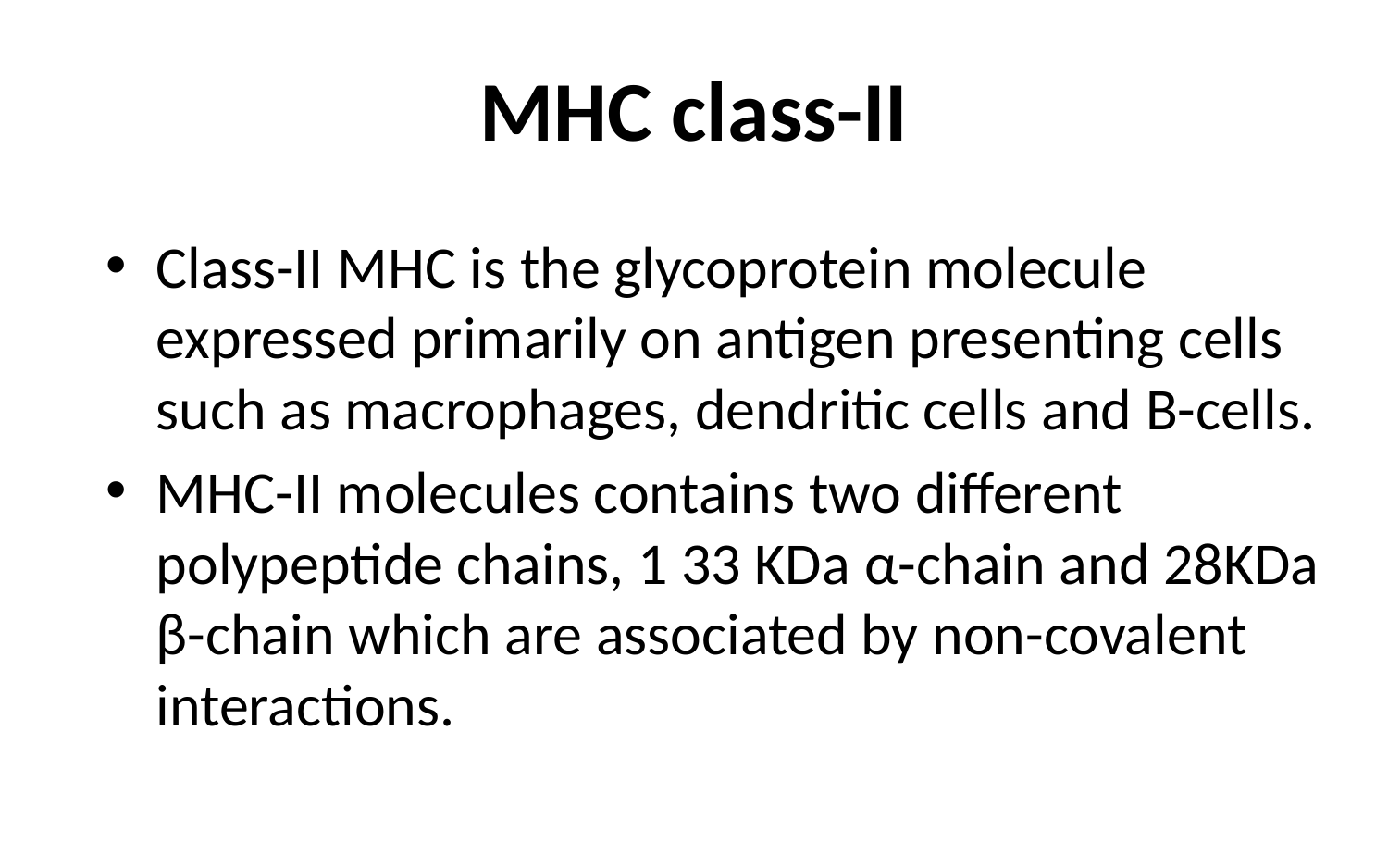

# MHC class-II
Class-II MHC is the glycoprotein molecule expressed primarily on antigen presenting cells such as macrophages, dendritic cells and B-cells.
MHC-II molecules contains two different polypeptide chains, 1 33 KDa α-chain and 28KDa β-chain which are associated by non-covalent interactions.